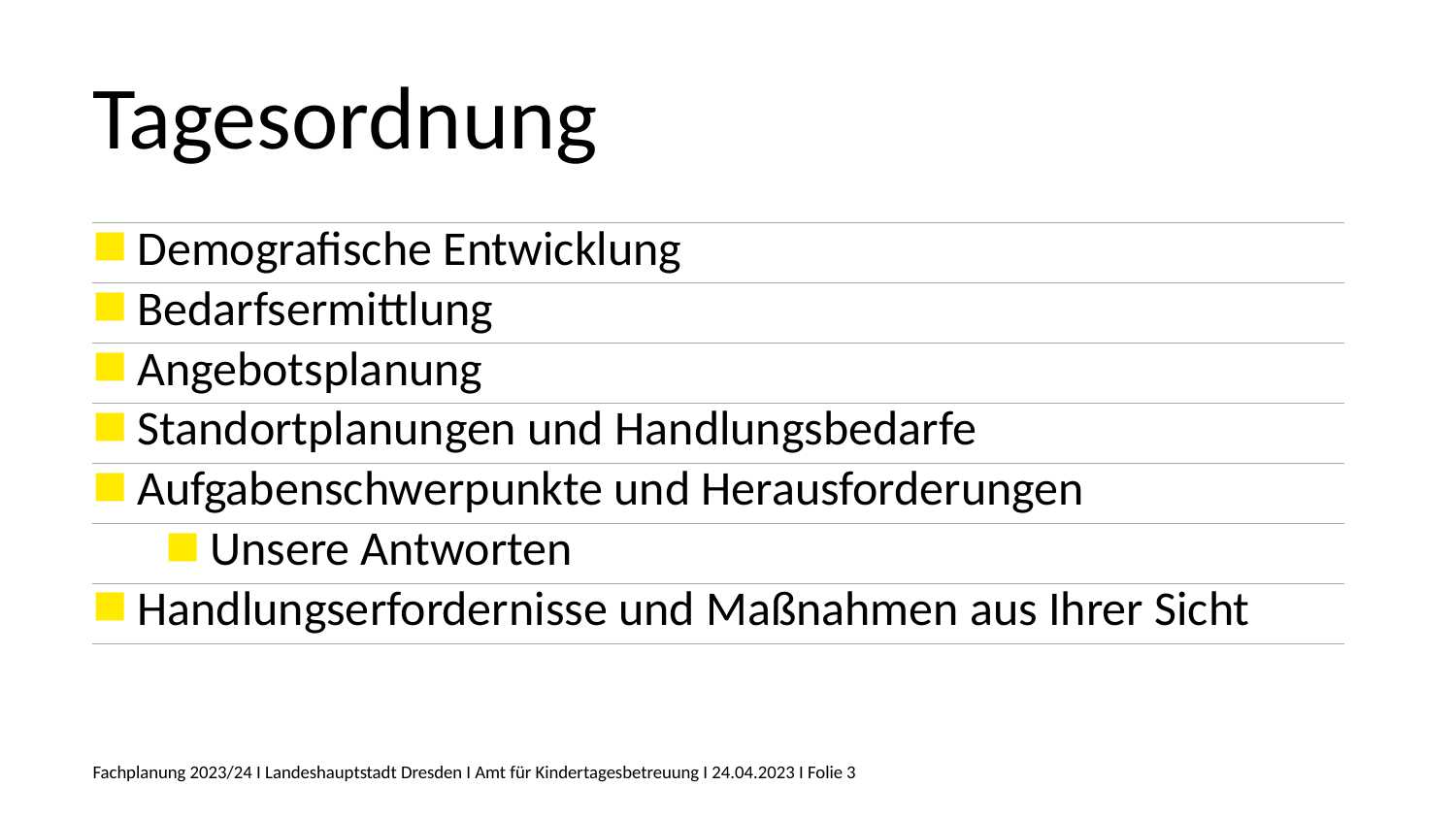

Tagesordnung
| Demografische Entwicklung |
| --- |
| Bedarfsermittlung |
| Angebotsplanung |
| Standortplanungen und Handlungsbedarfe |
| Aufgabenschwerpunkte und Herausforderungen |
| Unsere Antworten |
| Handlungserfordernisse und Maßnahmen aus Ihrer Sicht |
Fachplanung 2023/24 I Landeshauptstadt Dresden I Amt für Kindertagesbetreuung I 24.04.2023 I Folie 3